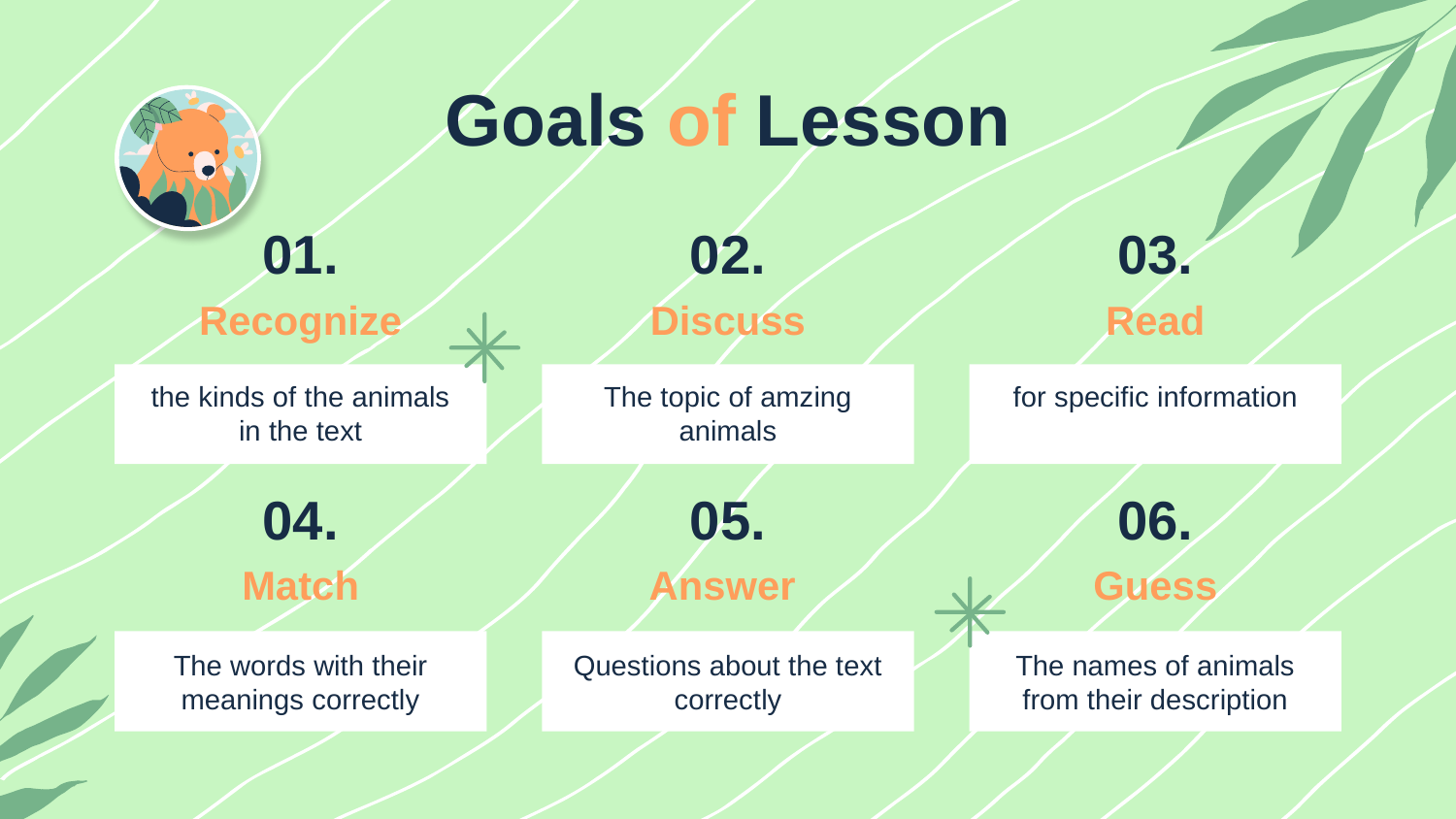

Goals of Lesson

01.
02.
03.
# Recognize
Discuss
Read

the kinds of the animals in the text
The topic of amzing animals
for specific information
04.
05.
06.
Match
Answer
Guess

The words with their meanings correctly
Questions about the text correctly
The names of animals from their description